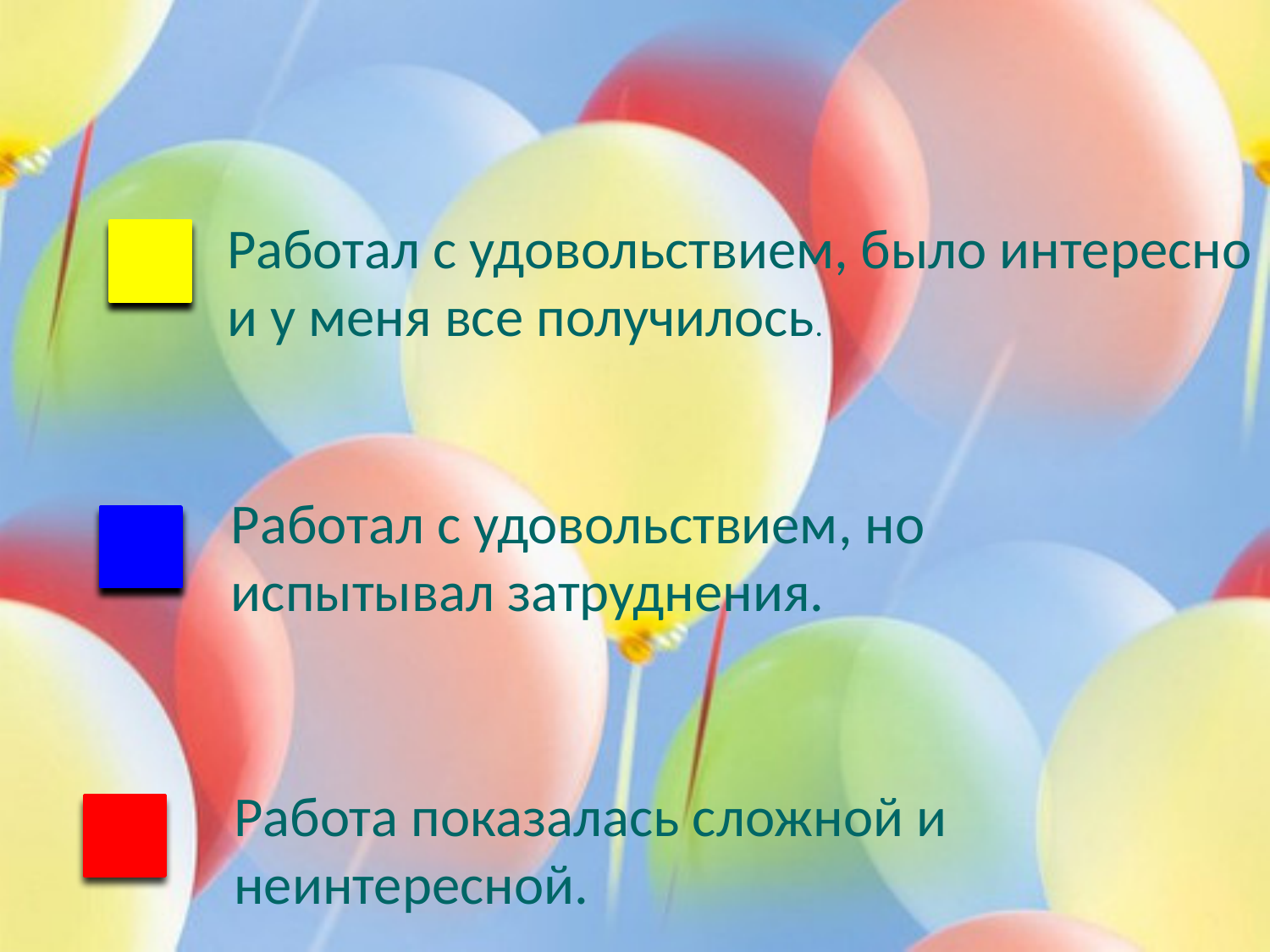

Работал с удовольствием, было интересно
и у меня все получилось.

Работал с удовольствием, но испытывал затруднения.

Работа показалась сложной и
неинтересной.